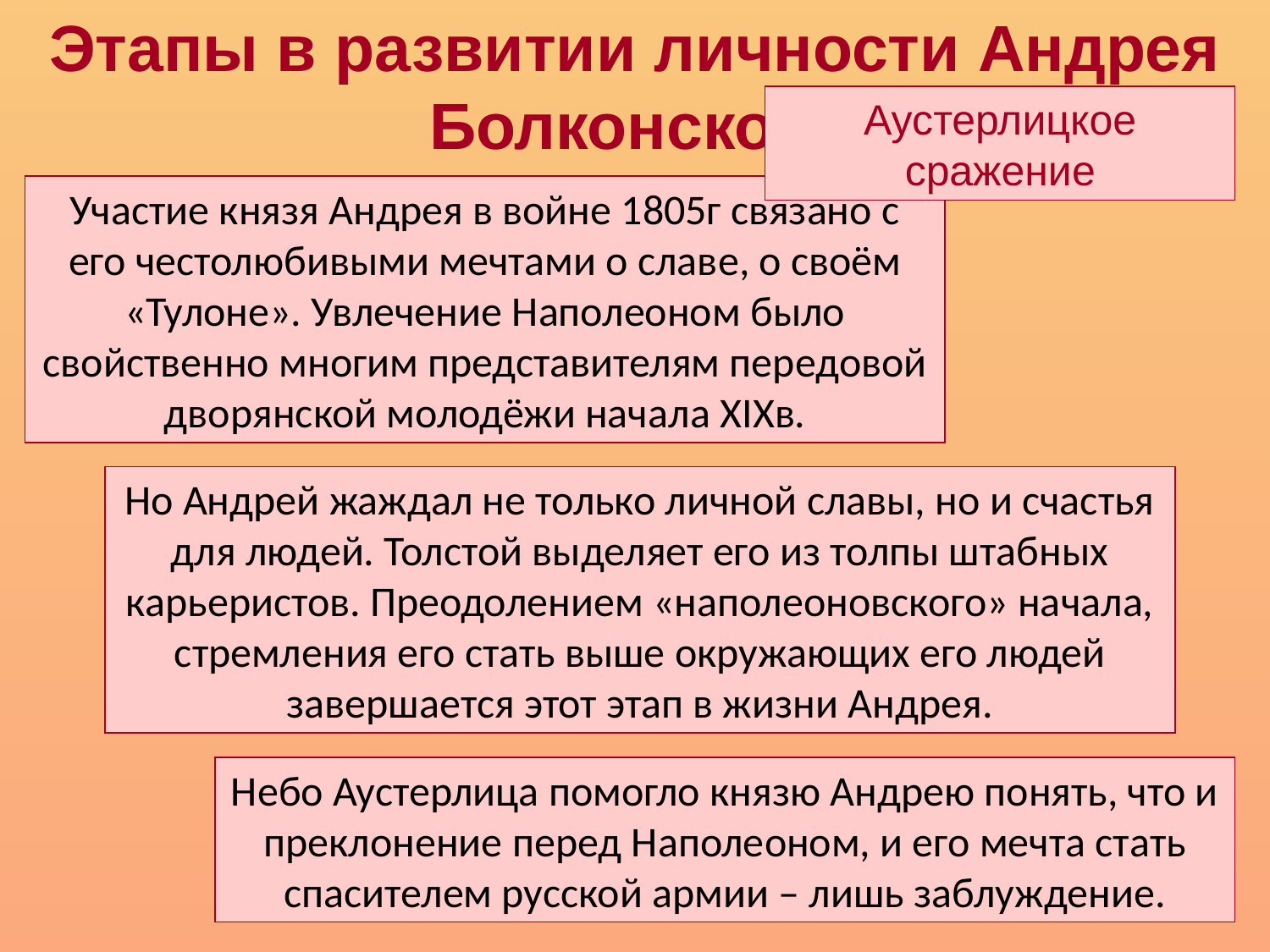

Этапы в развитии личности Андрея Болконского
Аустерлицкое сражение
Участие князя Андрея в войне 1805г связано с его честолюбивыми мечтами о славе, о своём «Тулоне». Увлечение Наполеоном было свойственно многим представителям передовой дворянской молодёжи начала XIXв.
Но Андрей жаждал не только личной славы, но и счастья для людей. Толстой выделяет его из толпы штабных карьеристов. Преодолением «наполеоновского» начала, стремления его стать выше окружающих его людей завершается этот этап в жизни Андрея.
Небо Аустерлица помогло князю Андрею понять, что и преклонение перед Наполеоном, и его мечта стать спасителем русской армии – лишь заблуждение.